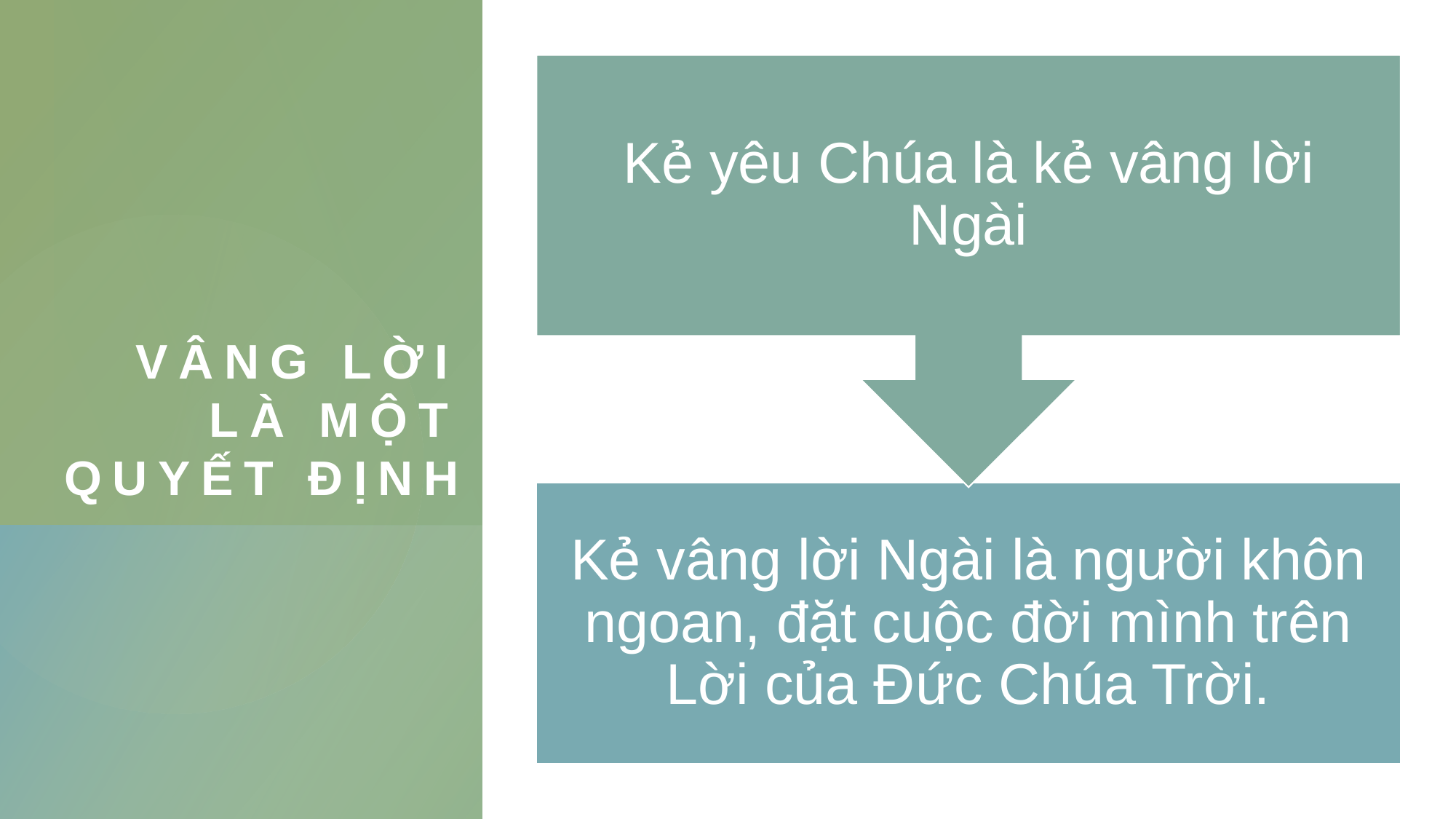

Kẻ vâng lời Ngài là người khôn ngoan, đặt cuộc đời mình trên Lời của Đức Chúa Trời.
Kẻ yêu Chúa là kẻ vâng lời Ngài
# VÂNG LỜI LÀ MỘT QUYẾT ĐỊNH